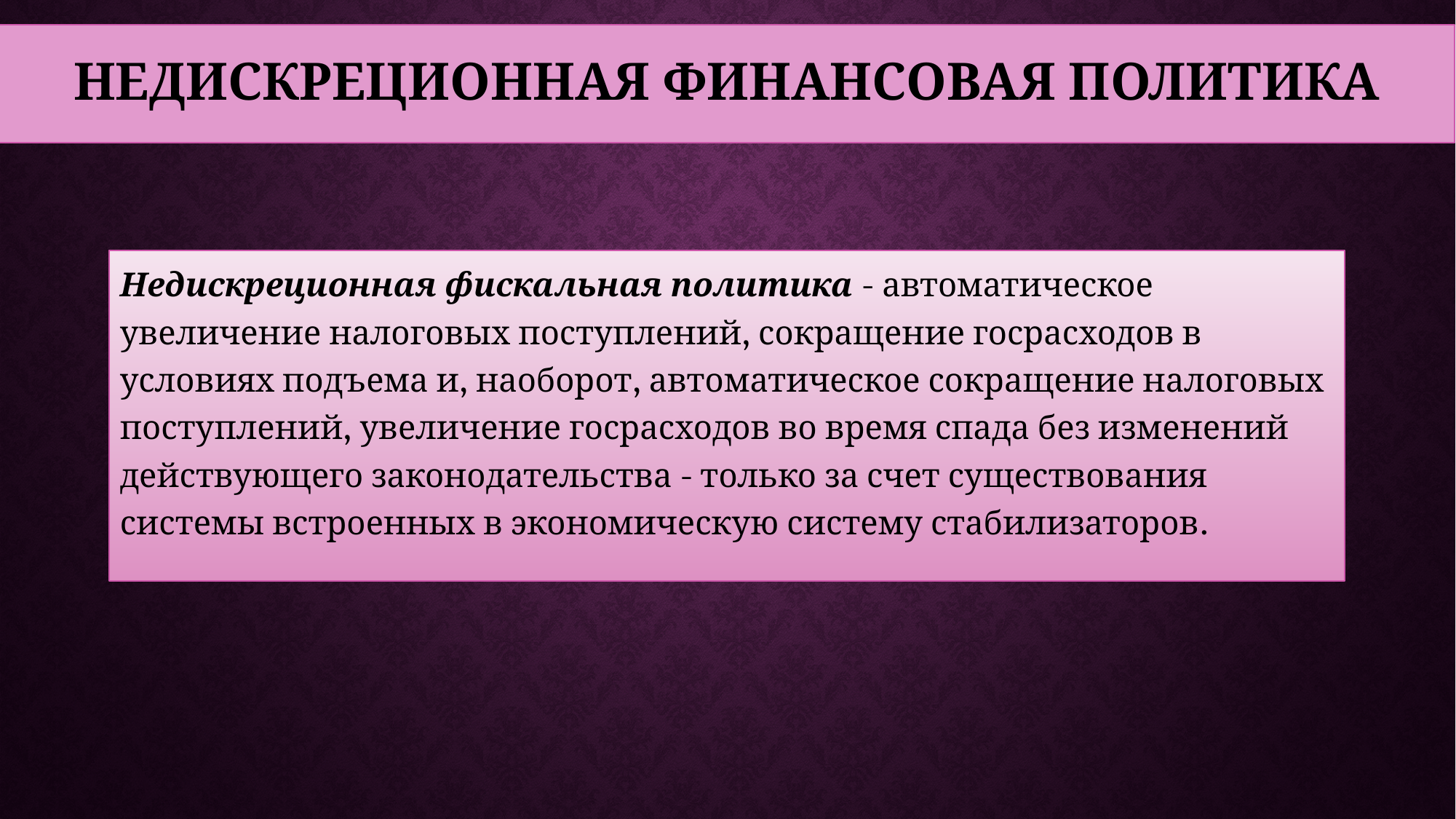

НЕДискреционная финансовая политика
Недискреционная фискальная политика - автоматическое увеличение налоговых поступлений, сокращение госрасходов в условиях подъема и, наоборот, автоматическое сокращение налоговых поступлений, увеличение госрасходов во время спада без изменений действующего законодательства - только за счет существования системы встроенных в экономическую систему стабилизаторов.